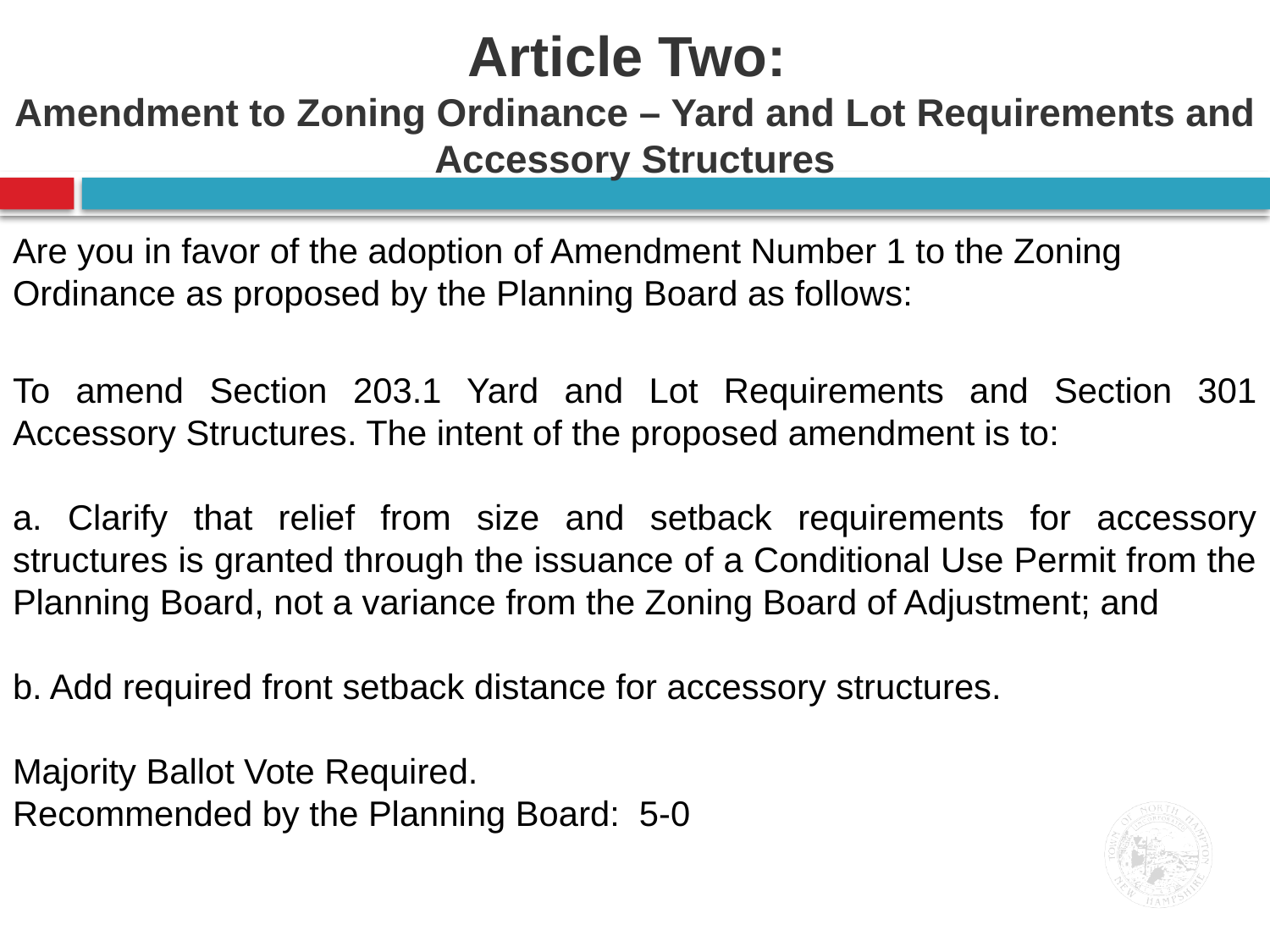

# Article Two: Amendment to Zoning Ordinance – Yard and Lot Requirements and Accessory Structures
Are you in favor of the adoption of Amendment Number 1 to the Zoning Ordinance as proposed by the Planning Board as follows:

To amend Section 203.1 Yard and Lot Requirements and Section 301 Accessory Structures. The intent of the proposed amendment is to:

a. Clarify that relief from size and setback requirements for accessory structures is granted through the issuance of a Conditional Use Permit from the Planning Board, not a variance from the Zoning Board of Adjustment; and

b. Add required front setback distance for accessory structures.

Majority Ballot Vote Required.
Recommended by the Planning Board:  5-0